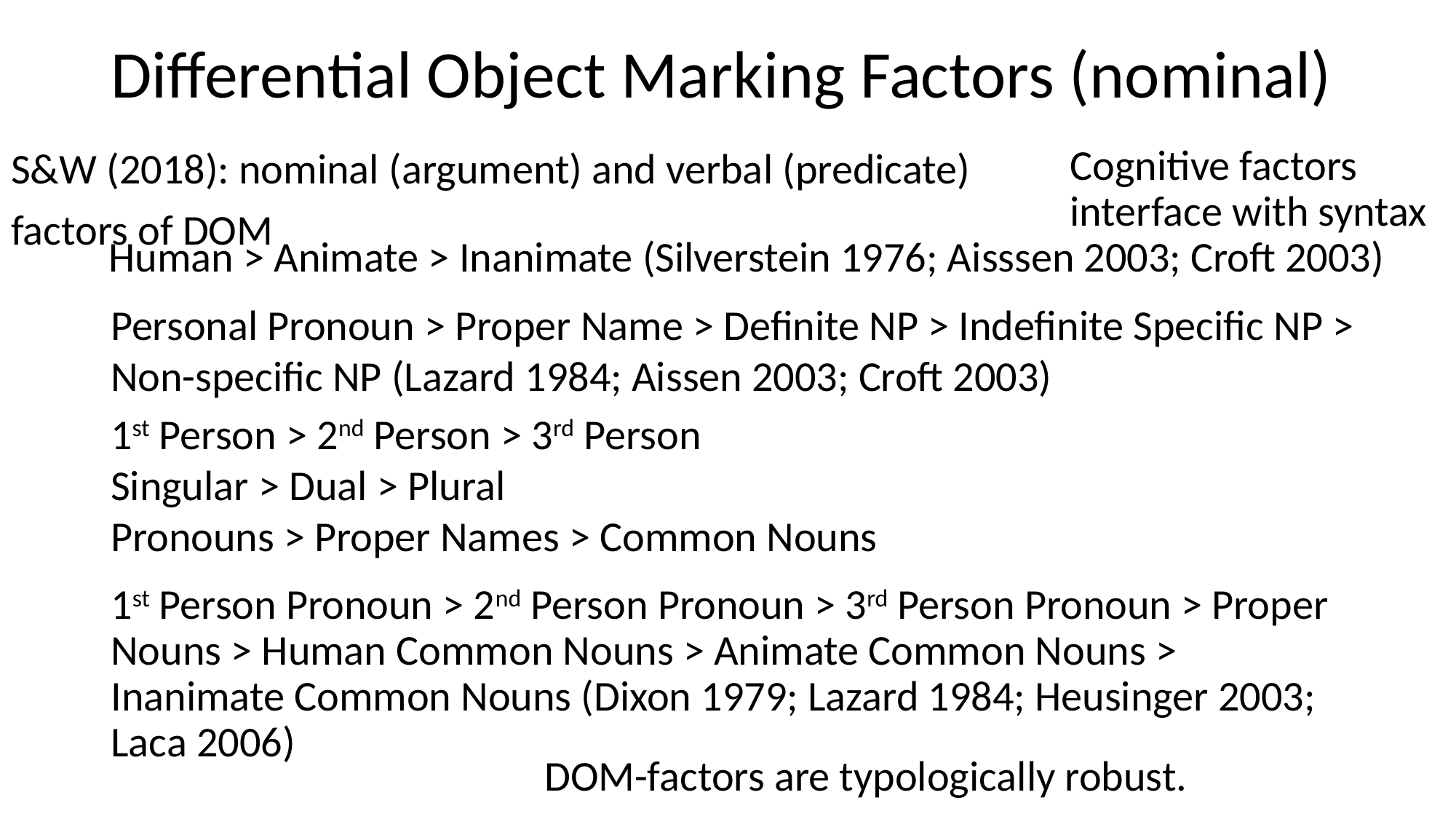

# Differential Object Marking Factors (nominal)
Cognitive factors interface with syntax
S&W (2018): nominal (argument) and verbal (predicate)
factors of DOM
Human > Animate > Inanimate (Silverstein 1976; Aisssen 2003; Croft 2003)
Personal Pronoun > Proper Name > Definite NP > Indefinite Specific NP > Non-specific NP (Lazard 1984; Aissen 2003; Croft 2003)
1st Person > 2nd Person > 3rd Person
Singular > Dual > Plural
Pronouns > Proper Names > Common Nouns
1st Person Pronoun > 2nd Person Pronoun > 3rd Person Pronoun > Proper Nouns > Human Common Nouns > Animate Common Nouns > Inanimate Common Nouns (Dixon 1979; Lazard 1984; Heusinger 2003; Laca 2006)
DOM-factors are typologically robust.